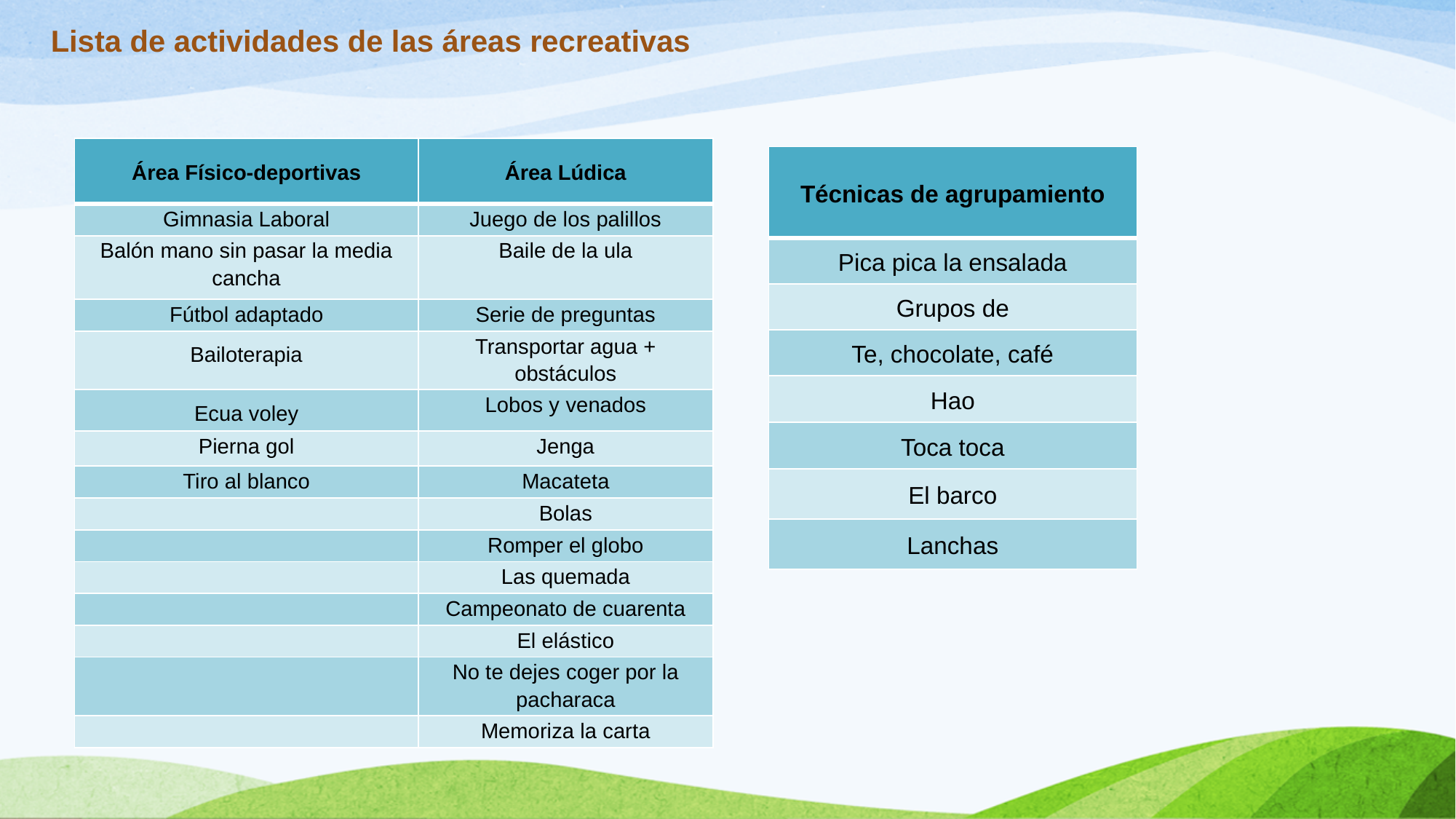

Lista de actividades de las áreas recreativas

| Área Físico-deportivas | Área Lúdica |
| --- | --- |
| Gimnasia Laboral | Juego de los palillos |
| Balón mano sin pasar la media cancha | Baile de la ula |
| Fútbol adaptado | Serie de preguntas |
| Bailoterapia | Transportar agua + obstáculos |
| Ecua voley | Lobos y venados |
| Pierna gol | Jenga |
| Tiro al blanco | Macateta |
|  | Bolas |
|  | Romper el globo |
|  | Las quemada |
|  | Campeonato de cuarenta |
|  | El elástico |
|  | No te dejes coger por la pacharaca |
|  | Memoriza la carta |
| Técnicas de agrupamiento |
| --- |
| Pica pica la ensalada |
| Grupos de |
| Te, chocolate, café |
| Hao |
| Toca toca |
| El barco |
| Lanchas |